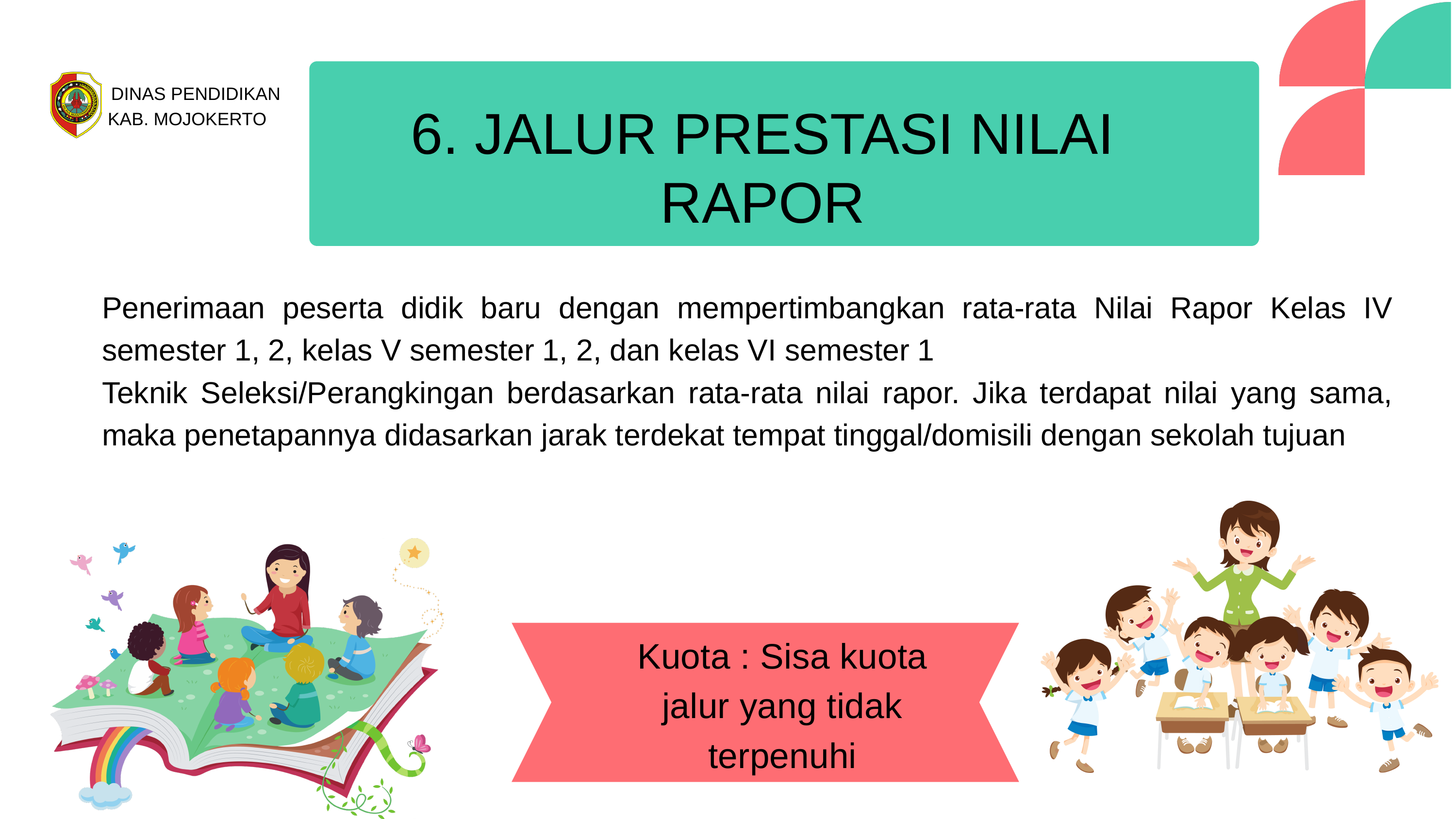

DINAS PENDIDIKAN
KAB. MOJOKERTO

6. JALUR PRESTASI NILAI RAPOR
Penerimaan peserta didik baru dengan mempertimbangkan rata-rata Nilai Rapor Kelas IV semester 1, 2, kelas V semester 1, 2, dan kelas VI semester 1
Teknik Seleksi/Perangkingan berdasarkan rata-rata nilai rapor. Jika terdapat nilai yang sama, maka penetapannya didasarkan jarak terdekat tempat tinggal/domisili dengan sekolah tujuan

Kuota : Sisa kuota jalur yang tidak terpenuhi